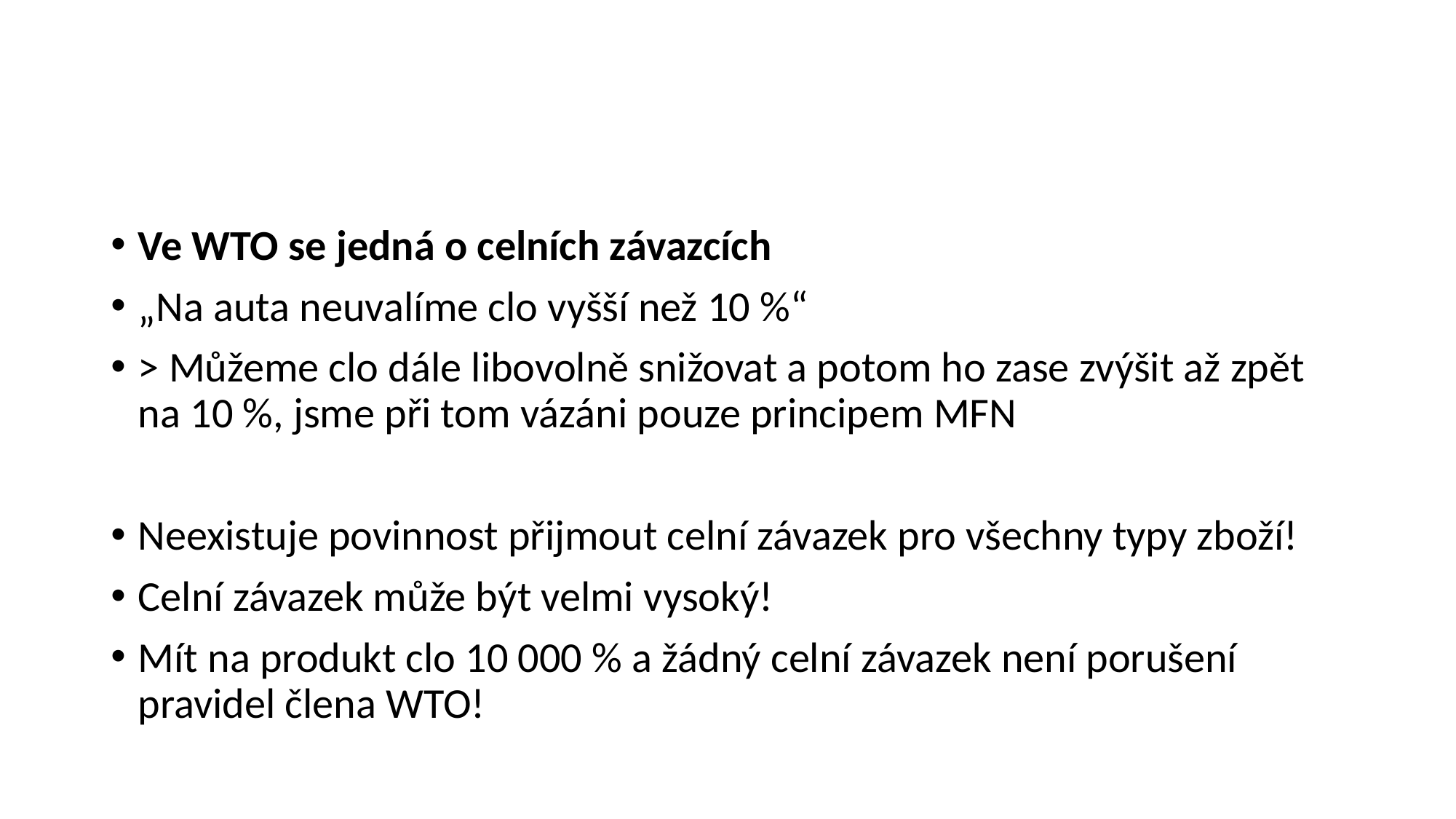

#
Ve WTO se jedná o celních závazcích
„Na auta neuvalíme clo vyšší než 10 %“
> Můžeme clo dále libovolně snižovat a potom ho zase zvýšit až zpět na 10 %, jsme při tom vázáni pouze principem MFN

Neexistuje povinnost přijmout celní závazek pro všechny typy zboží!
Celní závazek může být velmi vysoký!
Mít na produkt clo 10 000 % a žádný celní závazek není porušení pravidel člena WTO!